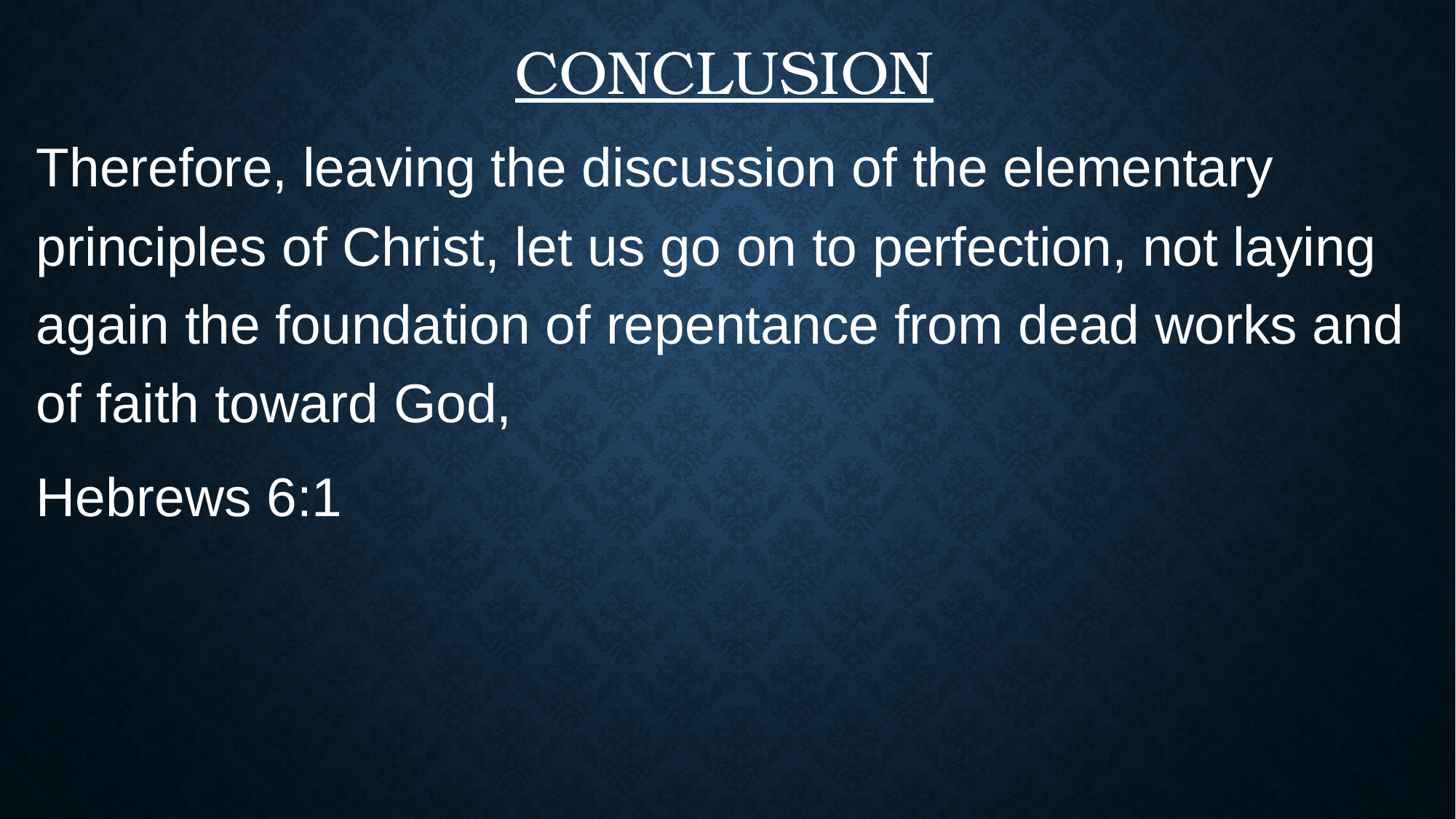

# Conclusion
Therefore, leaving the discussion of the elementary principles of Christ, let us go on to perfection, not laying again the foundation of repentance from dead works and of faith toward God,
Hebrews 6:1